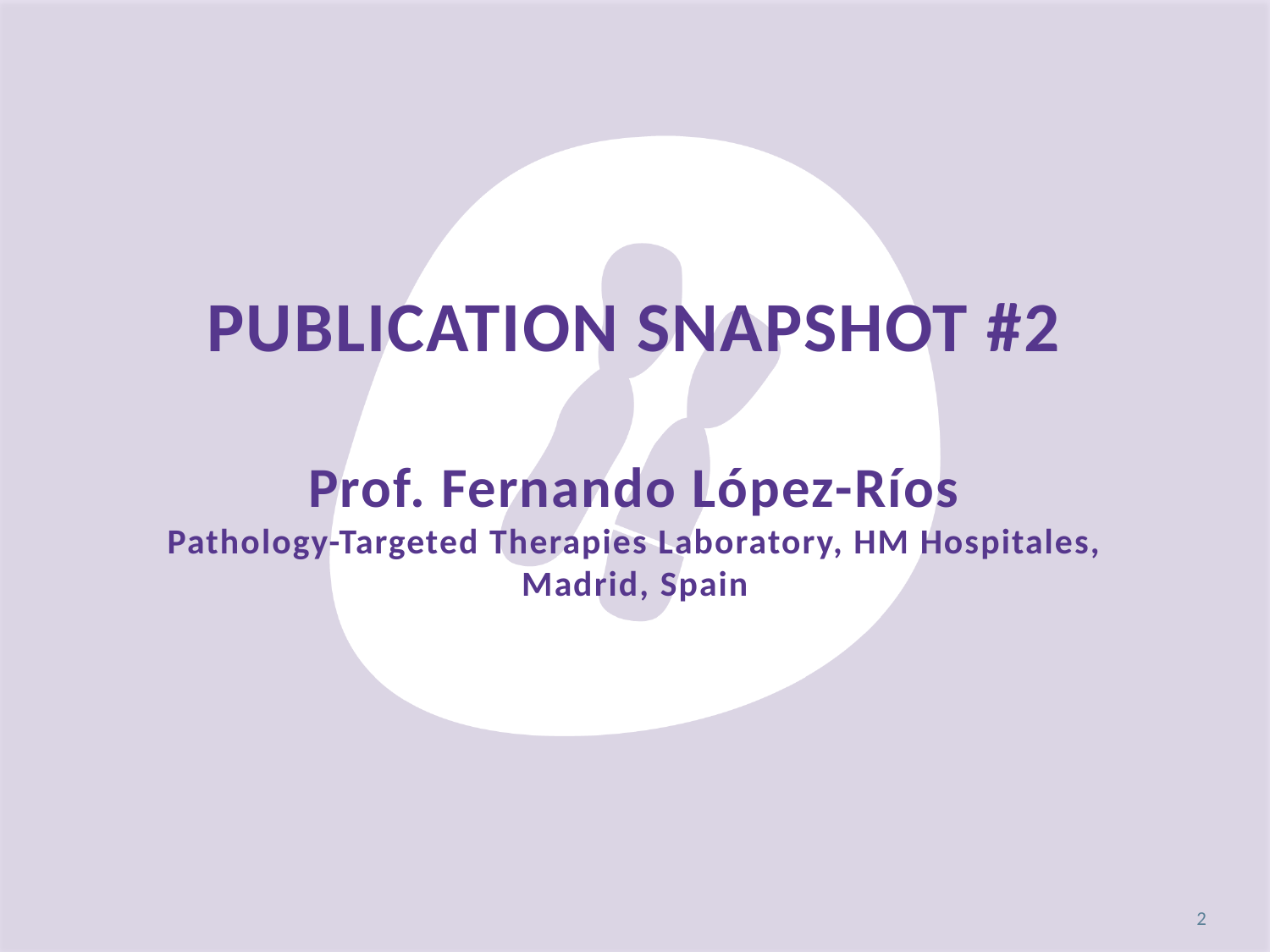

# Publication snapshot #2 Prof. Fernando López-Ríos Pathology-Targeted Therapies Laboratory, HM Hospitales, Madrid, Spain
2